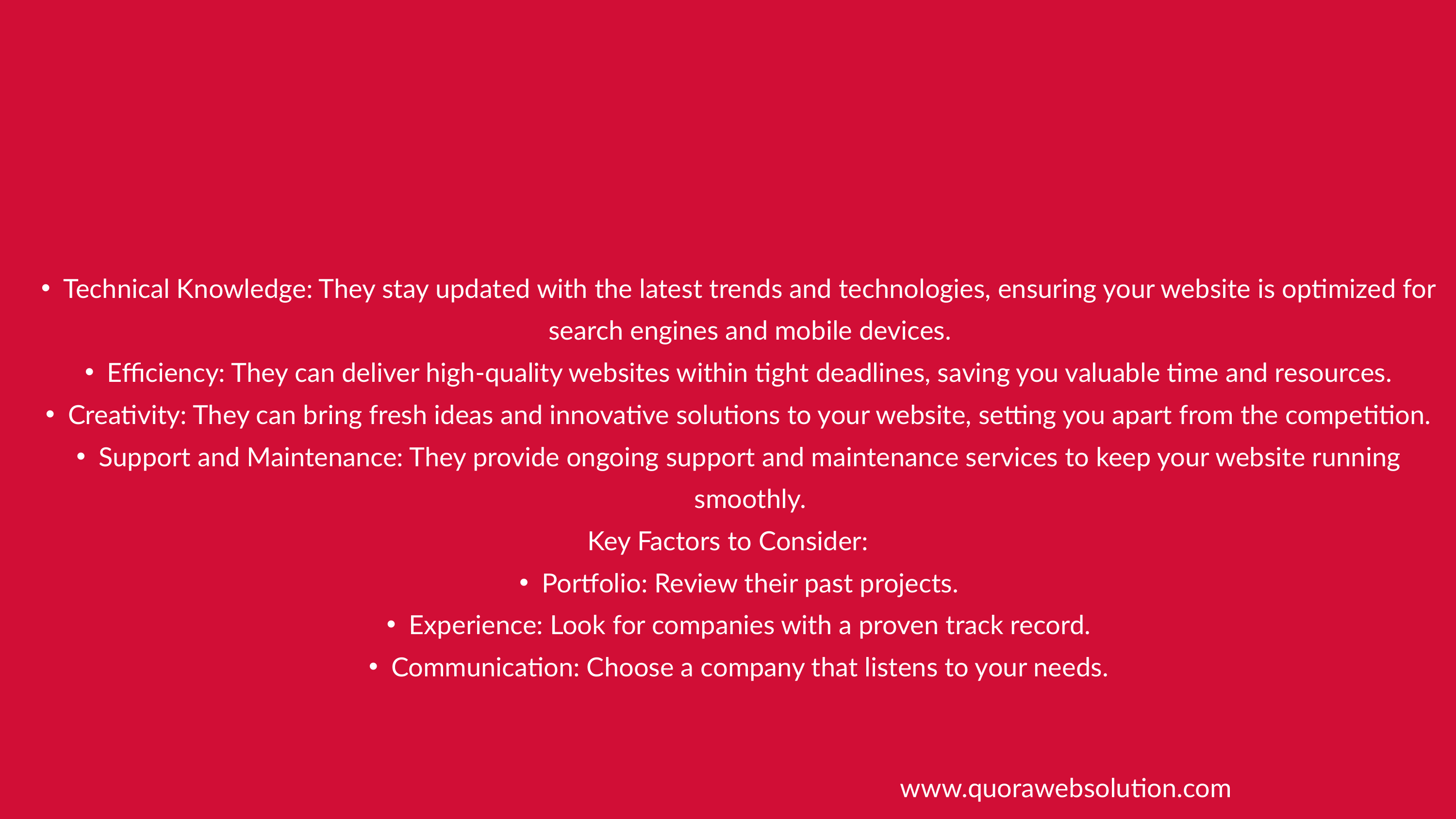

Technical Knowledge: They stay updated with the latest trends and technologies, ensuring your website is optimized for search engines and mobile devices.
Efficiency: They can deliver high-quality websites within tight deadlines, saving you valuable time and resources.
Creativity: They can bring fresh ideas and innovative solutions to your website, setting you apart from the competition.
Support and Maintenance: They provide ongoing support and maintenance services to keep your website running smoothly.
Key Factors to Consider:
Portfolio: Review their past projects.
Experience: Look for companies with a proven track record.
Communication: Choose a company that listens to your needs.
www.quorawebsolution.com